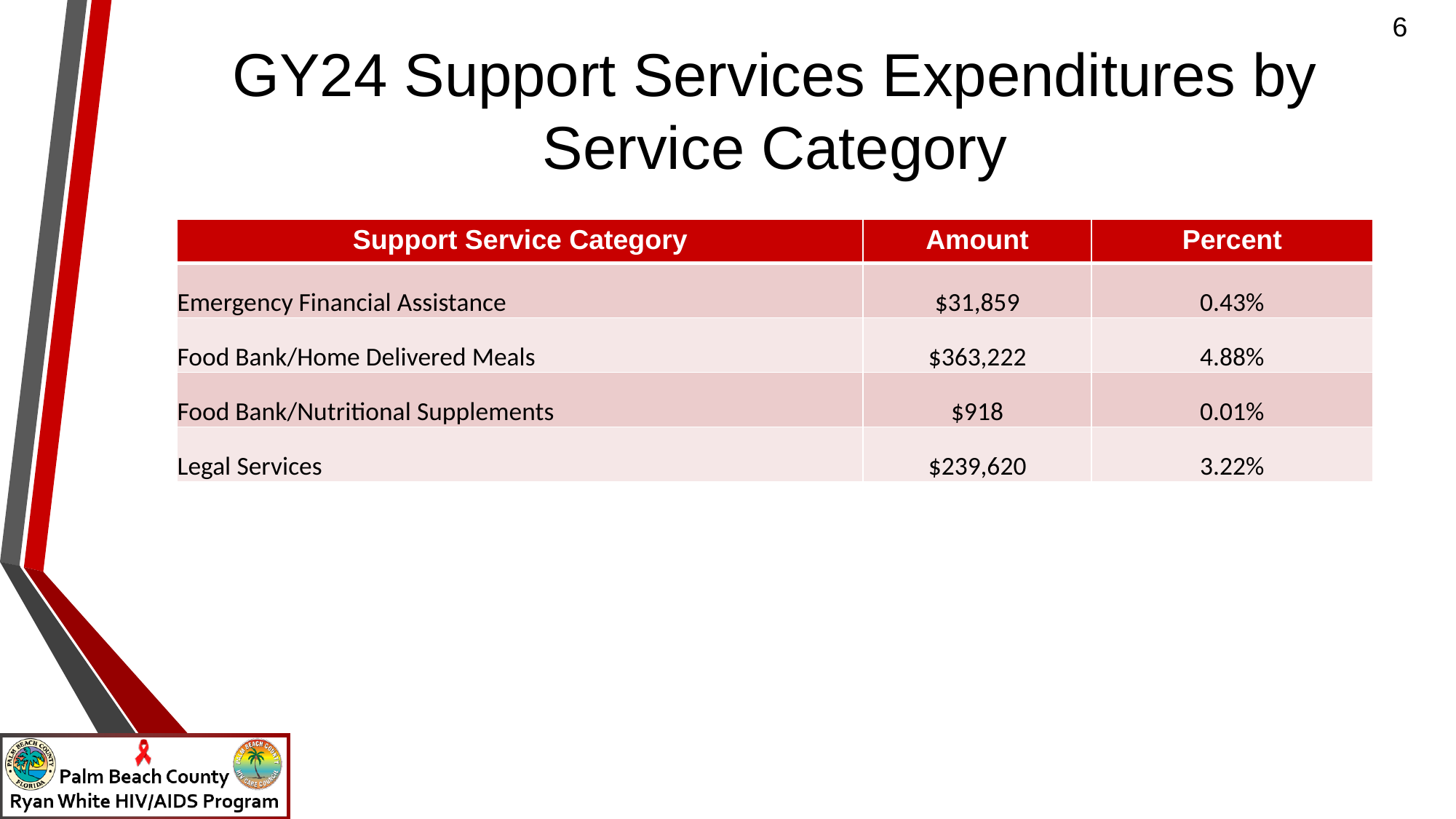

# GY24 Support Services Expenditures by Service Category
| Support Service Category | Amount | Percent |
| --- | --- | --- |
| Emergency Financial Assistance | $31,859 | 0.43% |
| Food Bank/Home Delivered Meals | $363,222 | 4.88% |
| Food Bank/Nutritional Supplements | $918 | 0.01% |
| Legal Services | $239,620 | 3.22% |